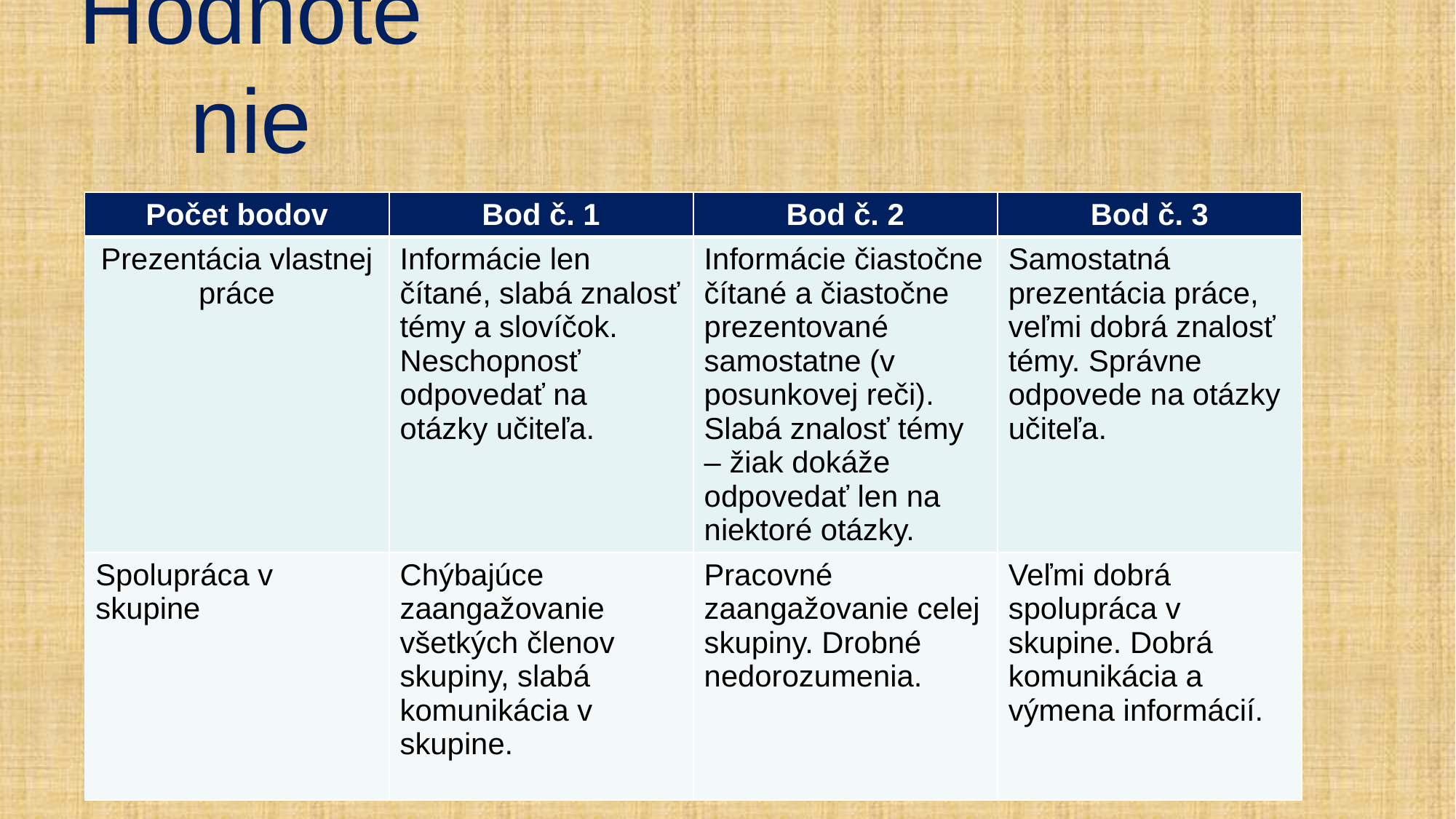

# Hodnotenie
| Počet bodov | Bod č. 1 | Bod č. 2 | Bod č. 3 |
| --- | --- | --- | --- |
| Prezentácia vlastnej práce | Informácie len čítané, slabá znalosť témy a slovíčok. Neschopnosť odpovedať na otázky učiteľa. | Informácie čiastočne čítané a čiastočne prezentované samostatne (v posunkovej reči). Slabá znalosť témy – žiak dokáže odpovedať len na niektoré otázky. | Samostatná prezentácia práce, veľmi dobrá znalosť témy. Správne odpovede na otázky učiteľa. |
| Spolupráca v skupine | Chýbajúce zaangažovanie všetkých členov skupiny, slabá komunikácia v skupine. | Pracovné zaangažovanie celej skupiny. Drobné nedorozumenia. | Veľmi dobrá spolupráca v skupine. Dobrá komunikácia a výmena informácií. |